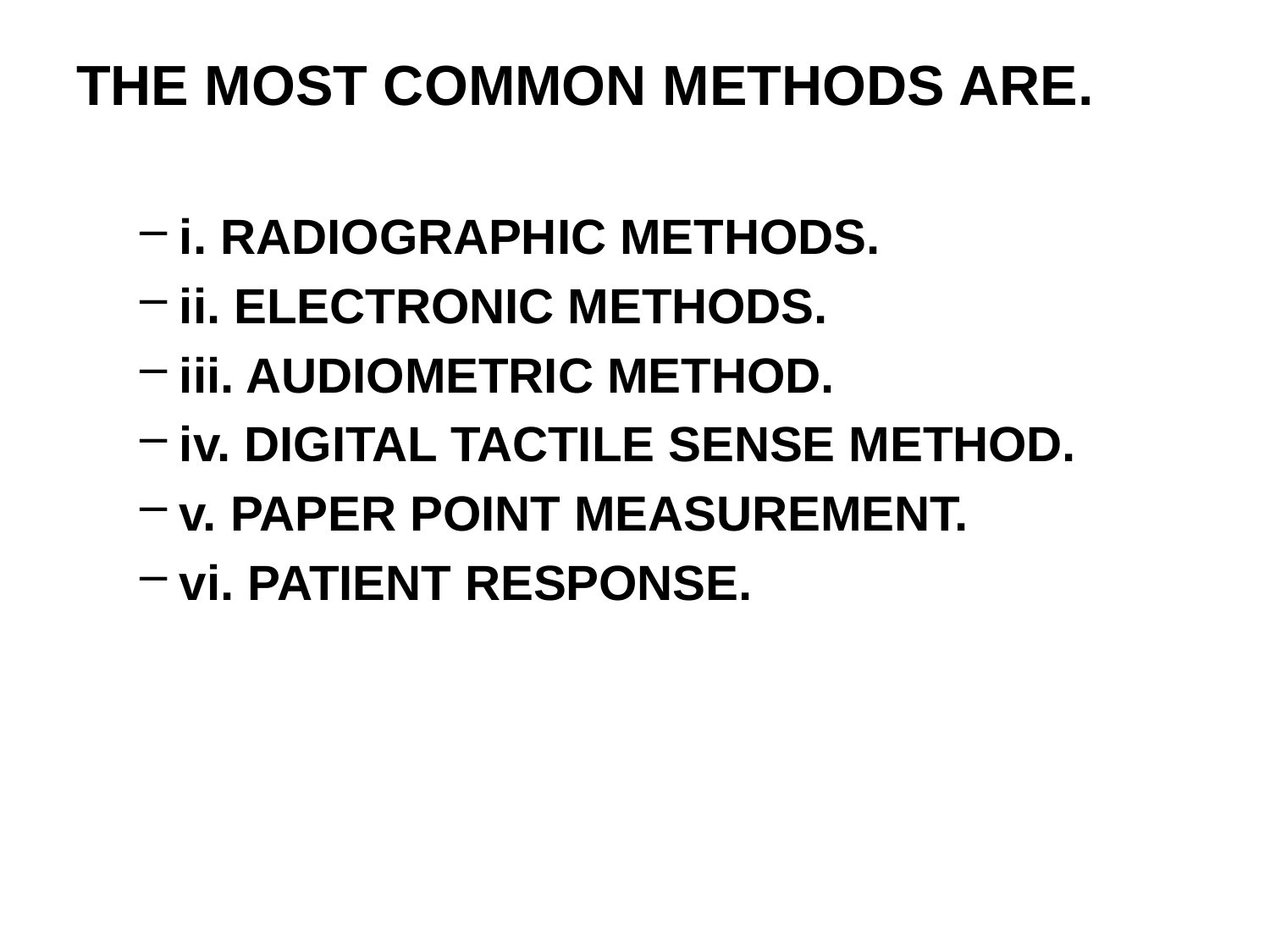

THE MOST COMMON METHODS ARE.

i. RADIOGRAPHIC METHODS.
ii. ELECTRONIC METHODS.
iii. AUDIOMETRIC METHOD.
iv. DIGITAL TACTILE SENSE METHOD.
v. PAPER POINT MEASUREMENT.
vi. PATIENT RESPONSE.